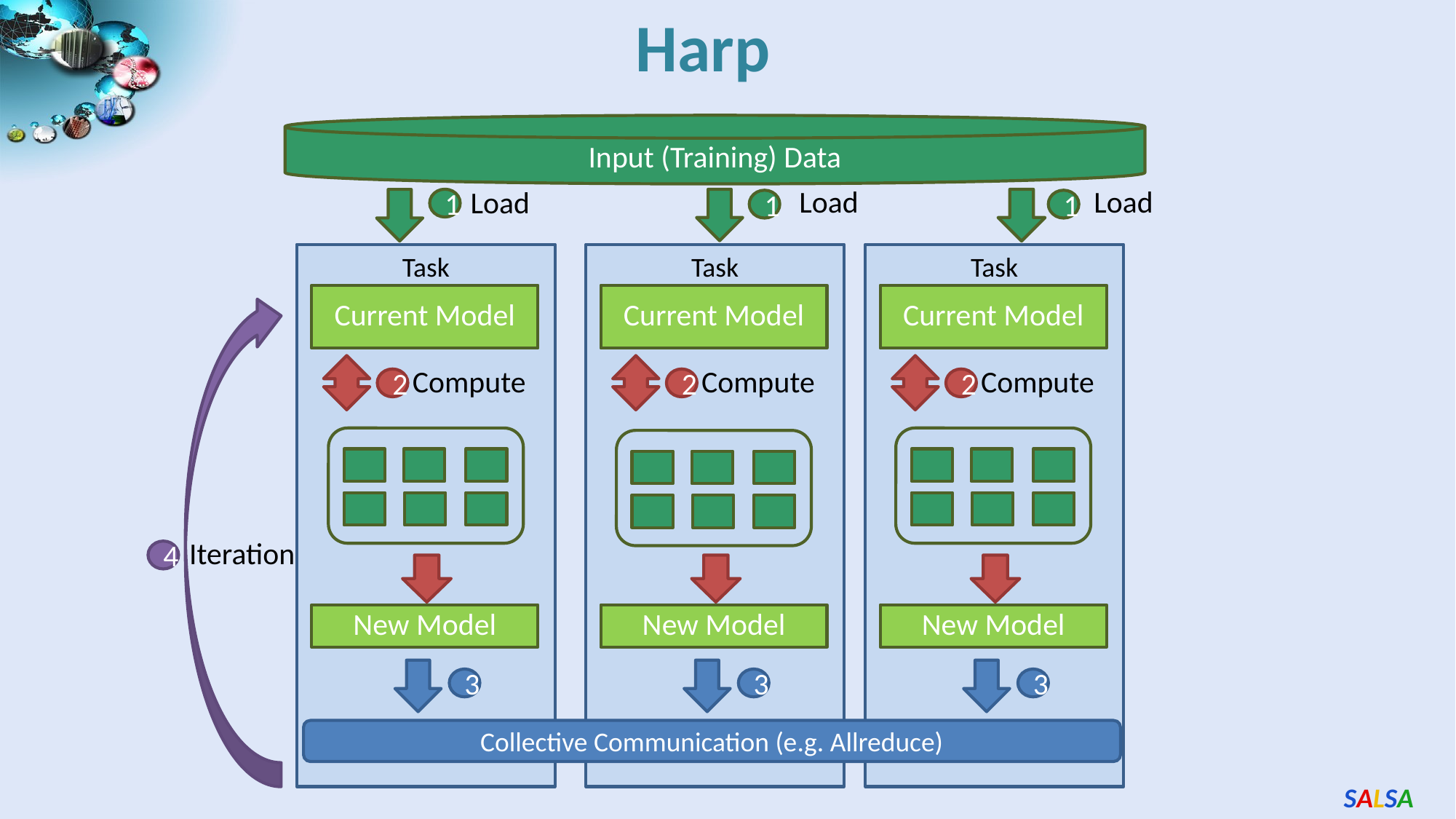

Harp
Input (Training) Data
Load
Load
Load
1

1
1
Task
Task
Task
Current Model
Current Model
Current Model

Compute
Compute
Compute
2
2
2

Iteration
4

New Model
New Model
New Model

3
3
3
Collective Communication (e.g. Allreduce)